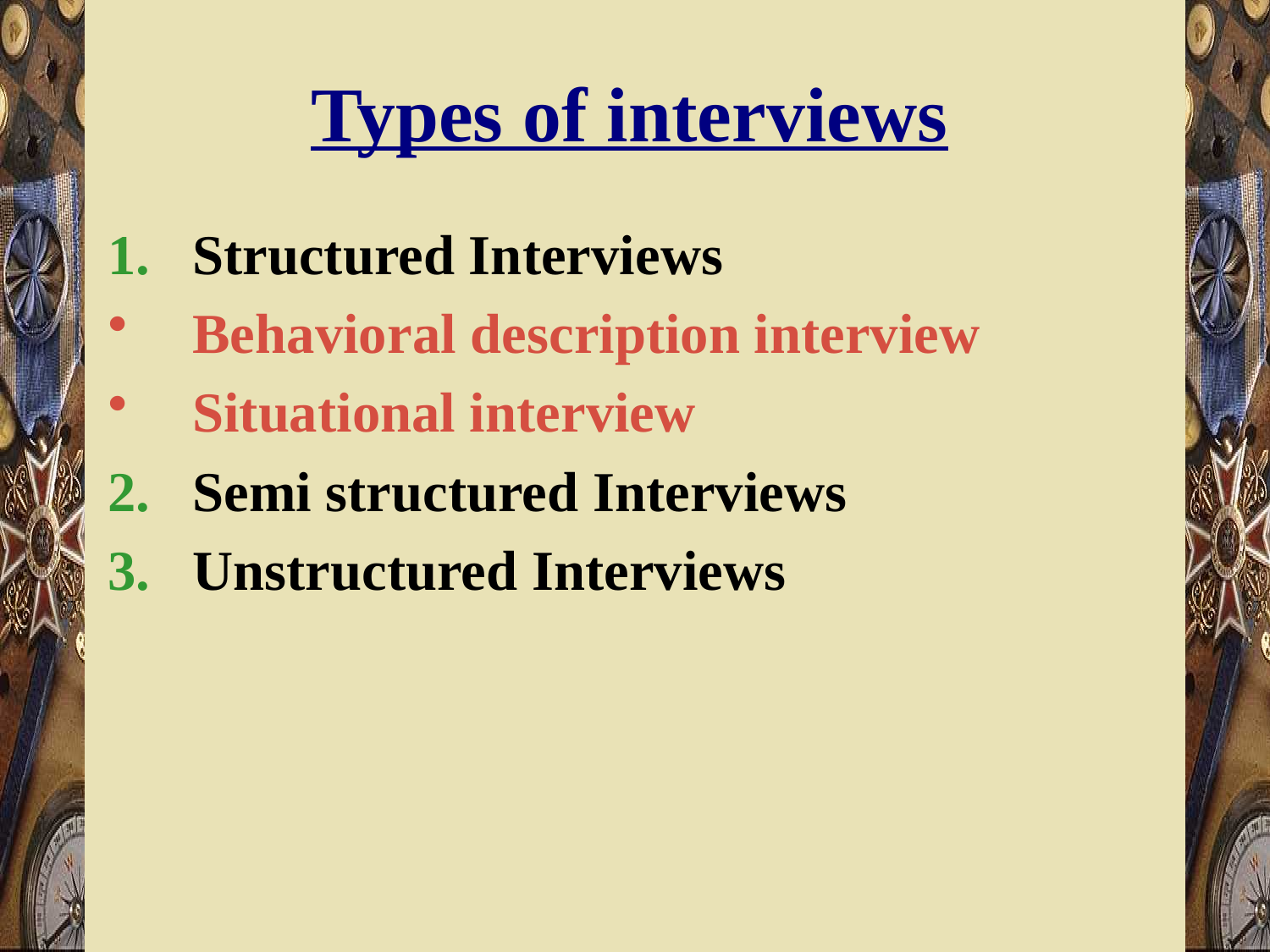

# Types of interviews
Structured Interviews
Behavioral description interview
Situational interview
Semi structured Interviews
Unstructured Interviews